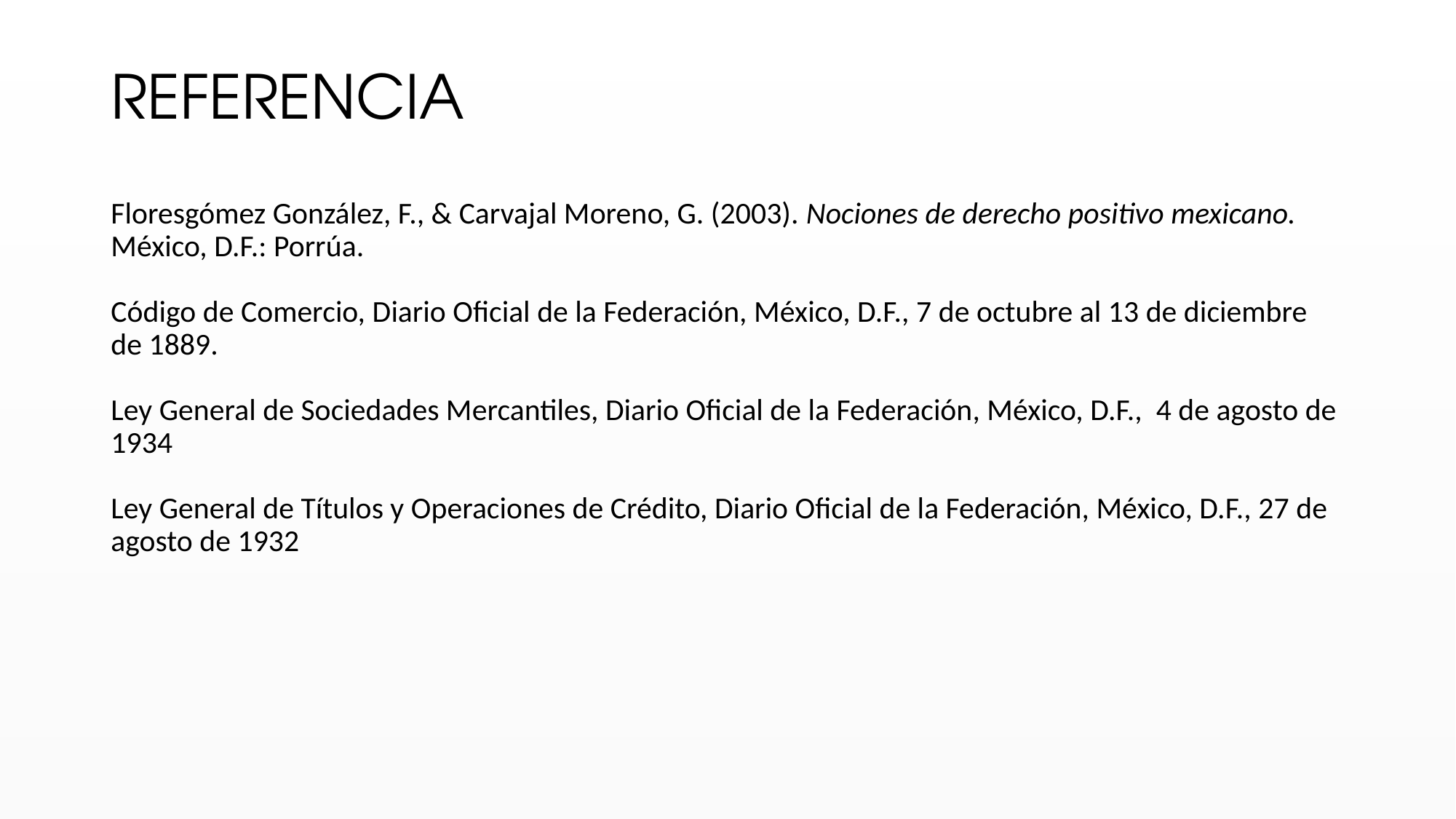

# REFERENCIA Floresgómez González, F., & Carvajal Moreno, G. (2003). Nociones de derecho positivo mexicano. México, D.F.: Porrúa. Código de Comercio, Diario Oficial de la Federación, México, D.F., 7 de octubre al 13 de diciembre de 1889. Ley General de Sociedades Mercantiles, Diario Oficial de la Federación, México, D.F.,  4 de agosto de 1934 Ley General de Títulos y Operaciones de Crédito, Diario Oficial de la Federación, México, D.F., 27 de agosto de 1932